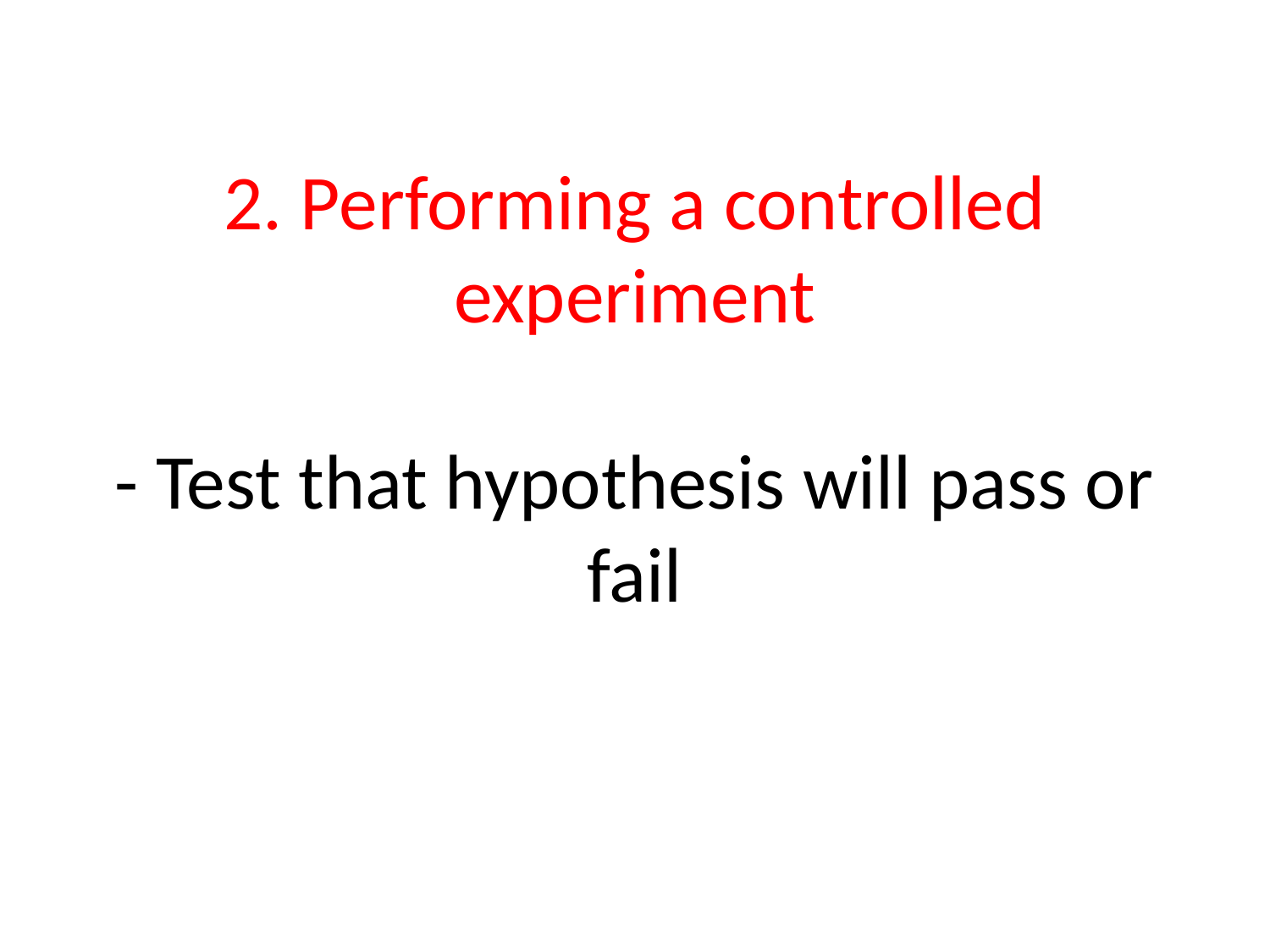

# 2. Performing a controlled experiment - Test that hypothesis will pass or fail